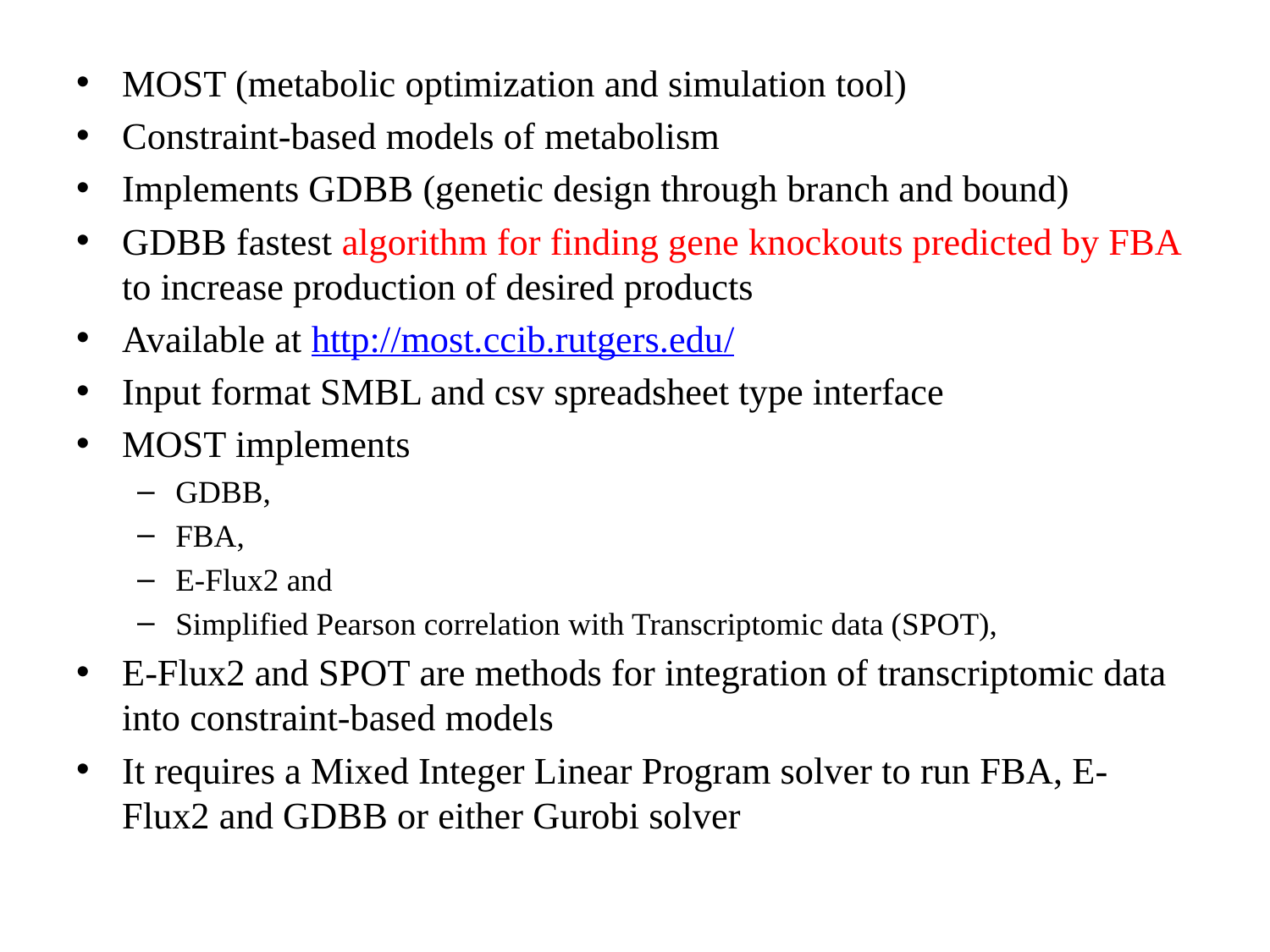

MOST (metabolic optimization and simulation tool)
Constraint-based models of metabolism
Implements GDBB (genetic design through branch and bound)
GDBB fastest algorithm for finding gene knockouts predicted by FBA to increase production of desired products
Available at http://most.ccib.rutgers.edu/
Input format SMBL and csv spreadsheet type interface
MOST implements
GDBB,
FBA,
E-Flux2 and
Simplified Pearson correlation with Transcriptomic data (SPOT),
E-Flux2 and SPOT are methods for integration of transcriptomic data into constraint-based models
It requires a Mixed Integer Linear Program solver to run FBA, E-Flux2 and GDBB or either Gurobi solver